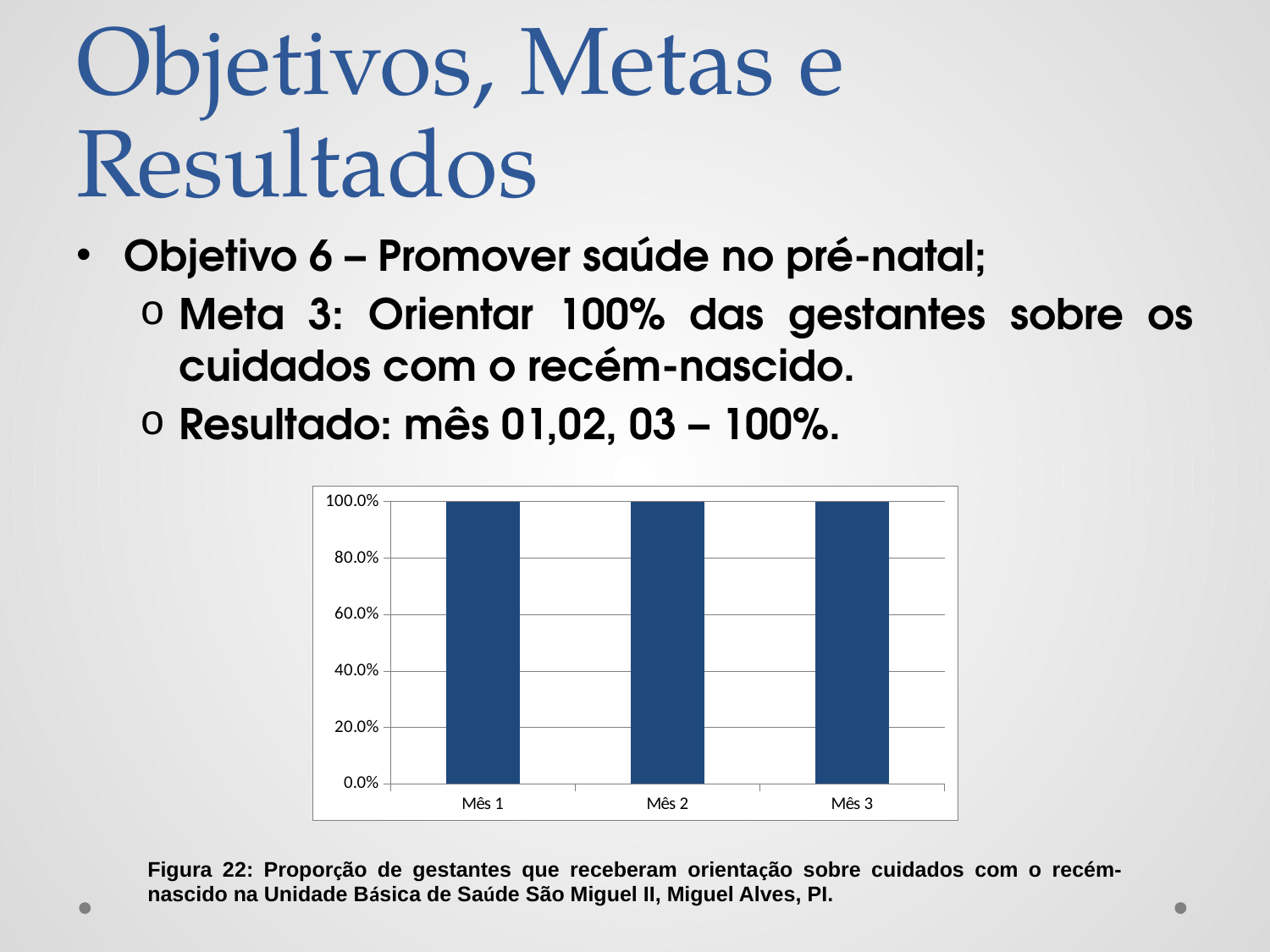

# Objetivos, Metas e Resultados
Objetivo 6 – Promover saúde no pré-natal;
Meta 3: Orientar 100% das gestantes sobre os cuidados com o recém-nascido.
Resultado: mês 01,02, 03 – 100%.

### Chart

| Category | Proporção de gestantes que receberam orientação nutricional |
|---|---|
| Mês 1 | 1.0 |
| Mês 2 | 1.0 |
| Mês 3 | 1.0 |
Figura 22: Proporção de gestantes que receberam orientação sobre cuidados com o recém-nascido na Unidade Básica de Saúde São Miguel II, Miguel Alves, PI.